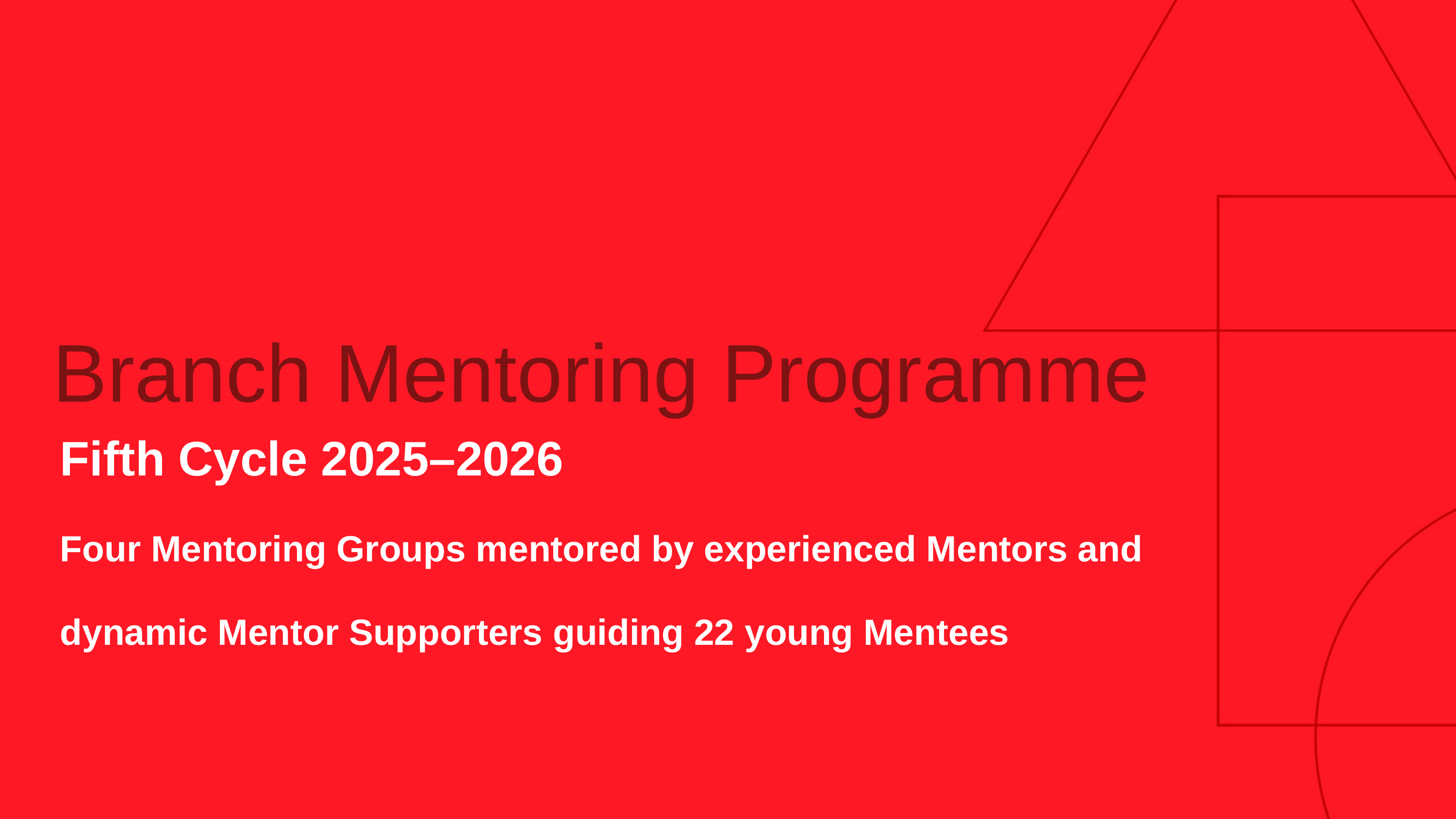

Branch Mentoring Programme
Fifth Cycle 2025–2026
Four Mentoring Groups mentored by experienced Mentors and dynamic Mentor Supporters guiding 22 young Mentees